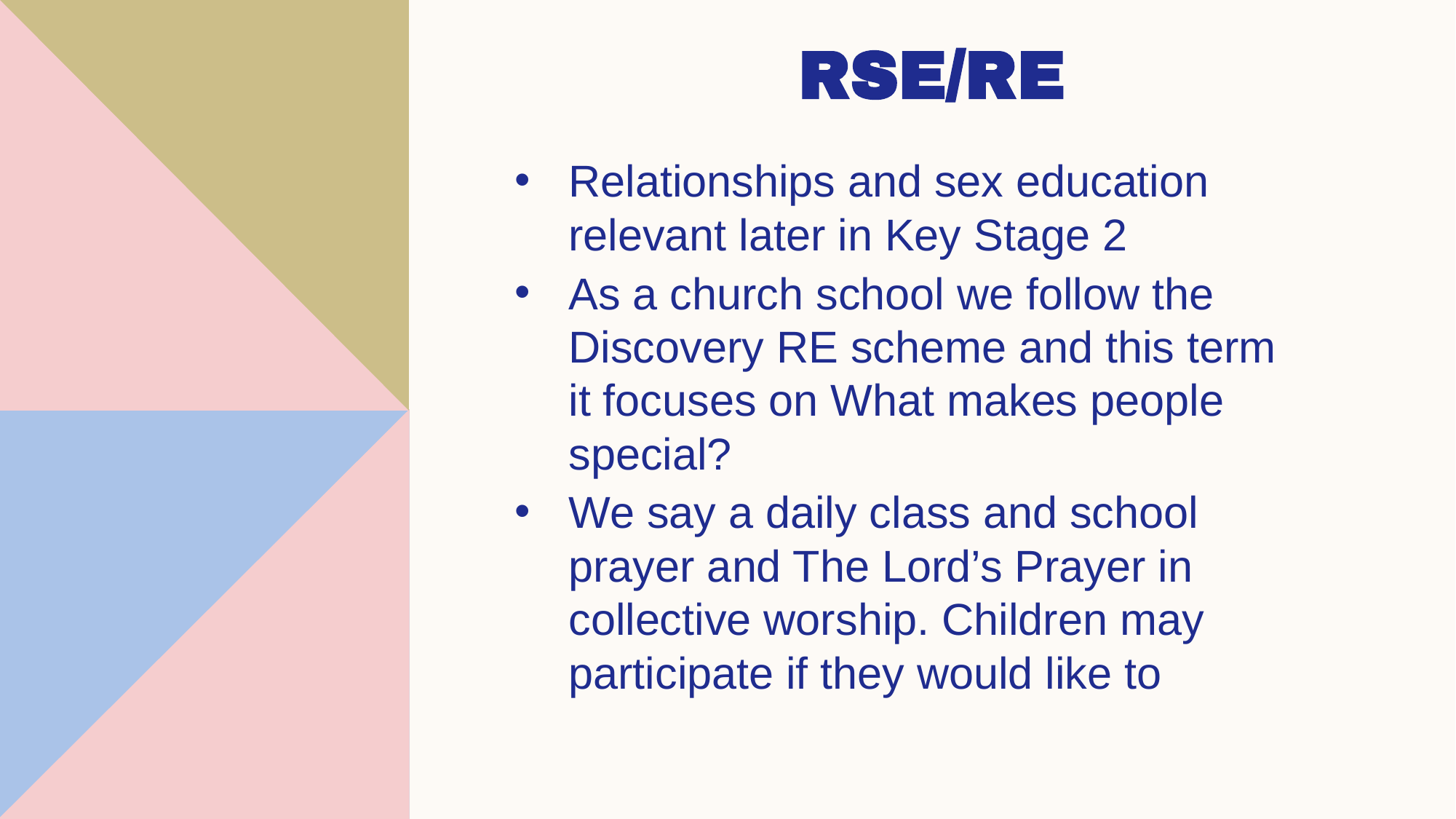

# RSE/RE
Relationships and sex education relevant later in Key Stage 2
As a church school we follow the Discovery RE scheme and this term it focuses on What makes people special?
We say a daily class and school prayer and The Lord’s Prayer in collective worship. Children may participate if they would like to